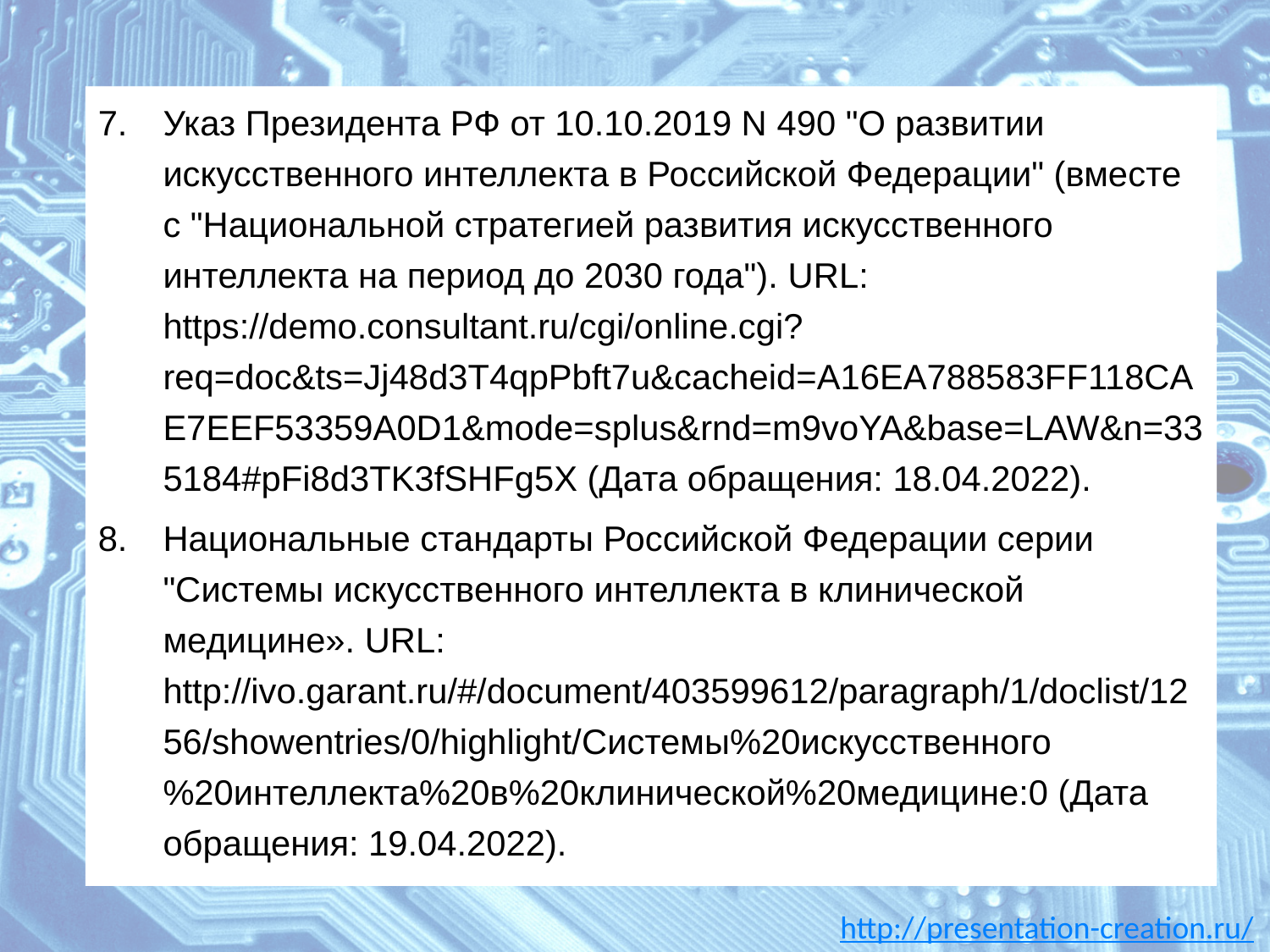

Указ Президента РФ от 10.10.2019 N 490 "О развитии искусственного интеллекта в Российской Федерации" (вместе с "Национальной стратегией развития искусственного интеллекта на период до 2030 года"). URL: https://demo.consultant.ru/cgi/online.cgi?req=doc&ts=Jj48d3T4qpPbft7u&cacheid=A16EA788583FF118CAE7EEF53359A0D1&mode=splus&rnd=m9voYA&base=LAW&n=335184#pFi8d3TK3fSHFg5X (Дата обращения: 18.04.2022).
Национальные стандарты Российской Федерации серии "Системы искусственного интеллекта в клинической медицине». URL: http://ivo.garant.ru/#/document/403599612/paragraph/1/doclist/1256/showentries/0/highlight/Системы%20искусственного%20интеллекта%20в%20клинической%20медицине:0 (Дата обращения: 19.04.2022).